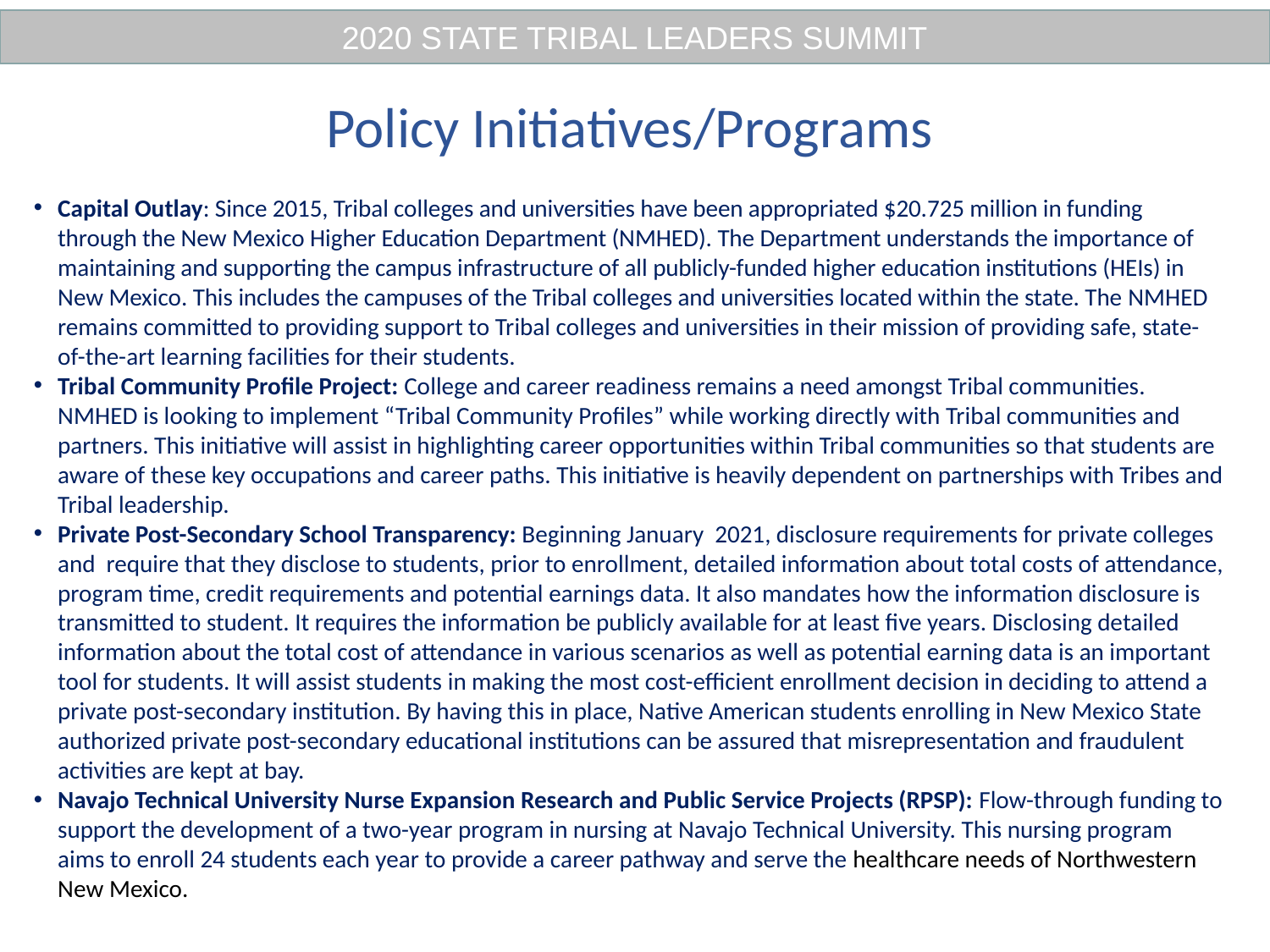

2020 STATE TRIBAL LEADERS SUMMIT
#
Policy Initiatives/Programs

Capital Outlay: Since 2015, Tribal colleges and universities have been appropriated $20.725 million in funding through the New Mexico Higher Education Department (NMHED). The Department understands the importance of maintaining and supporting the campus infrastructure of all publicly-funded higher education institutions (HEIs) in New Mexico. This includes the campuses of the Tribal colleges and universities located within the state. The NMHED remains committed to providing support to Tribal colleges and universities in their mission of providing safe, state-of-the-art learning facilities for their students.
Tribal Community Profile Project: College and career readiness remains a need amongst Tribal communities. NMHED is looking to implement “Tribal Community Profiles” while working directly with Tribal communities and partners. This initiative will assist in highlighting career opportunities within Tribal communities so that students are aware of these key occupations and career paths. This initiative is heavily dependent on partnerships with Tribes and Tribal leadership.
Private Post-Secondary School Transparency: Beginning January  2021, disclosure requirements for private colleges and  require that they disclose to students, prior to enrollment, detailed information about total costs of attendance, program time, credit requirements and potential earnings data. It also mandates how the information disclosure is transmitted to student. It requires the information be publicly available for at least five years. Disclosing detailed information about the total cost of attendance in various scenarios as well as potential earning data is an important tool for students. It will assist students in making the most cost-efficient enrollment decision in deciding to attend a private post-secondary institution. By having this in place, Native American students enrolling in New Mexico State authorized private post-secondary educational institutions can be assured that misrepresentation and fraudulent activities are kept at bay.
Navajo Technical University Nurse Expansion Research and Public Service Projects (RPSP): Flow-through funding to support the development of a two-year program in nursing at Navajo Technical University. This nursing program aims to enroll 24 students each year to provide a career pathway and serve the healthcare needs of Northwestern New Mexico.